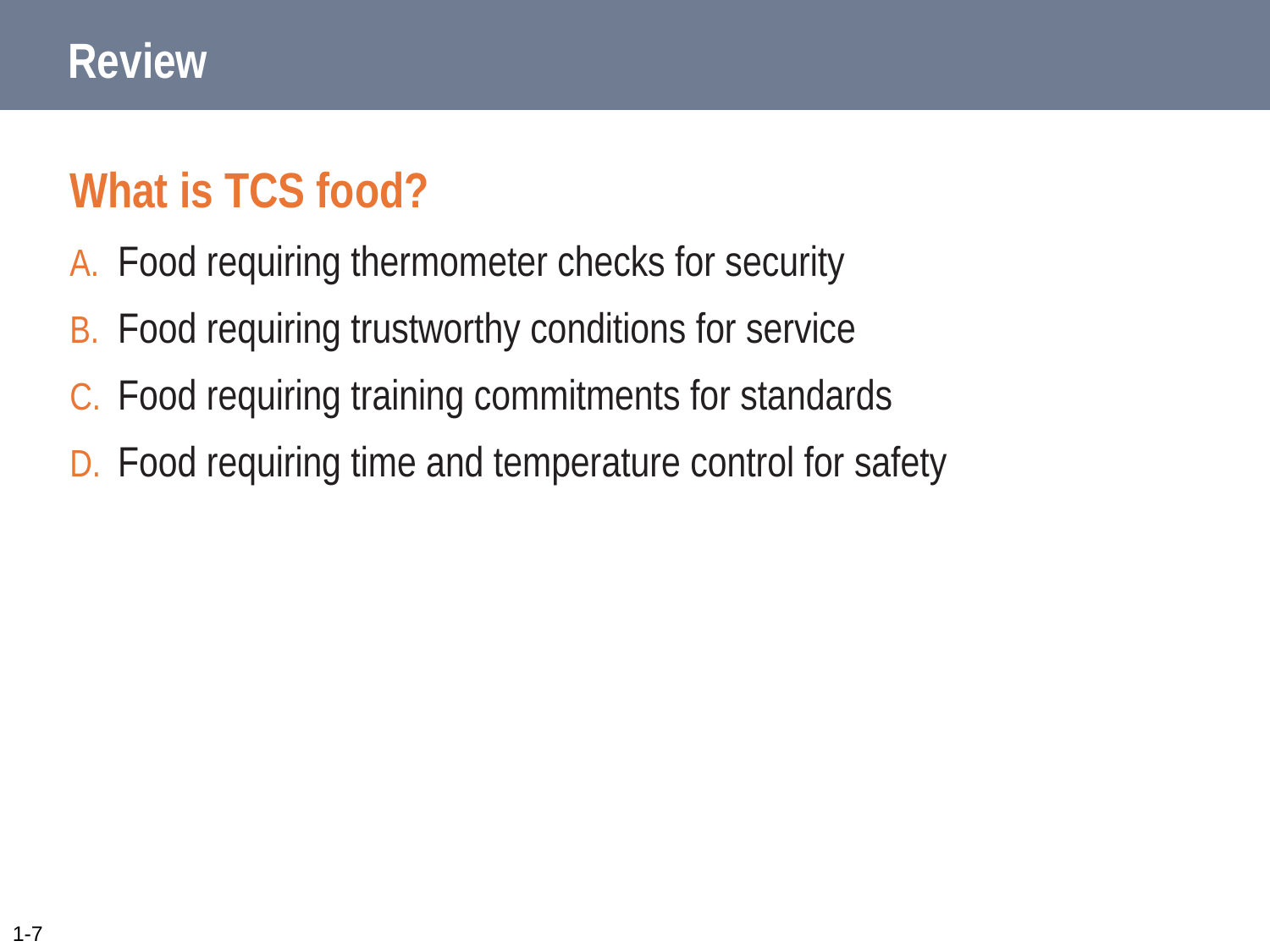

# Review
What is TCS food?
Food requiring thermometer checks for security
Food requiring trustworthy conditions for service
Food requiring training commitments for standards
Food requiring time and temperature control for safety
1-7